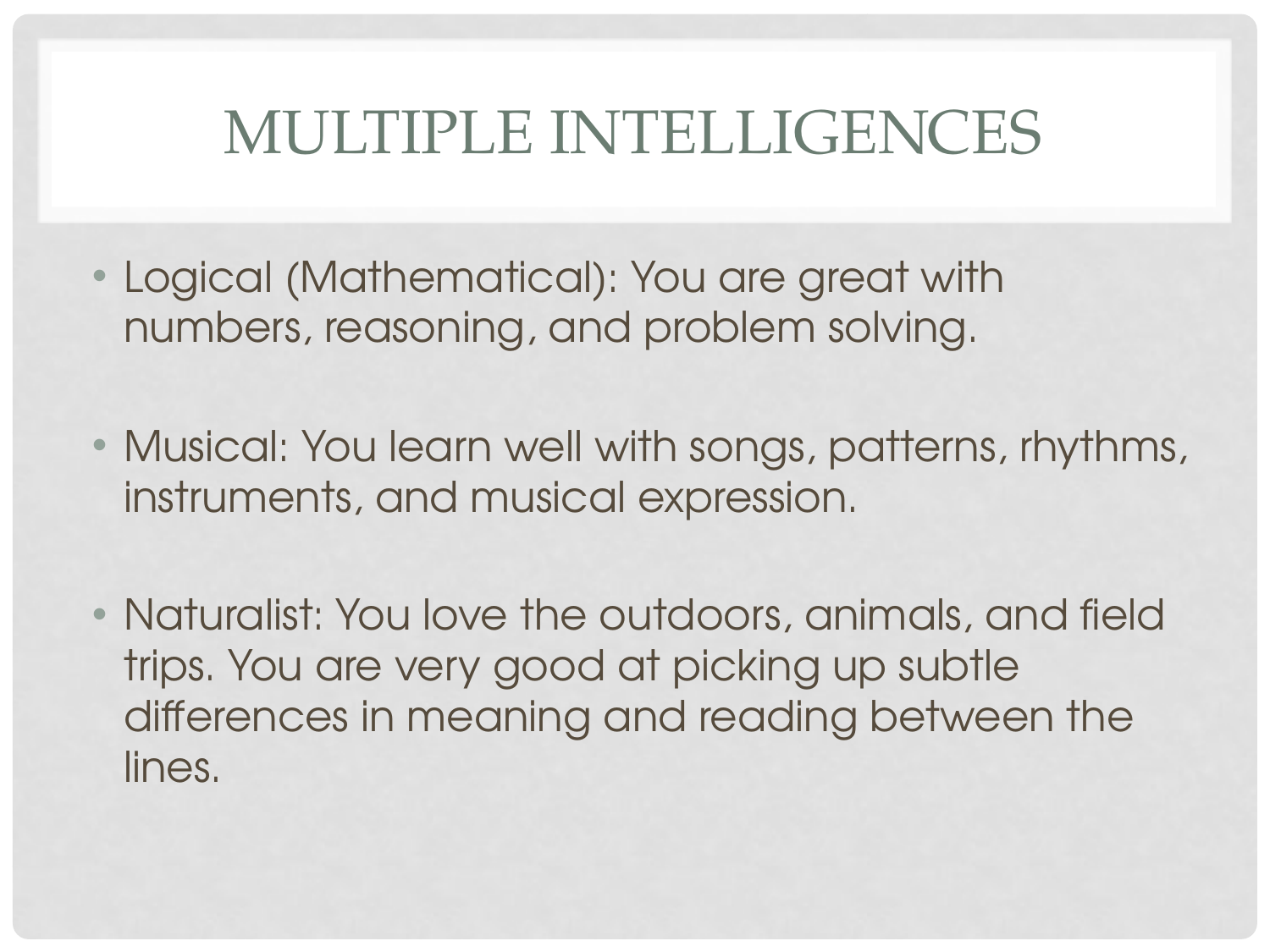

# Multiple Intelligences
Logical (Mathematical): You are great with numbers, reasoning, and problem solving.

Musical: You learn well with songs, patterns, rhythms, instruments, and musical expression.

Naturalist: You love the outdoors, animals, and field trips. You are very good at picking up subtle differences in meaning and reading between the lines.